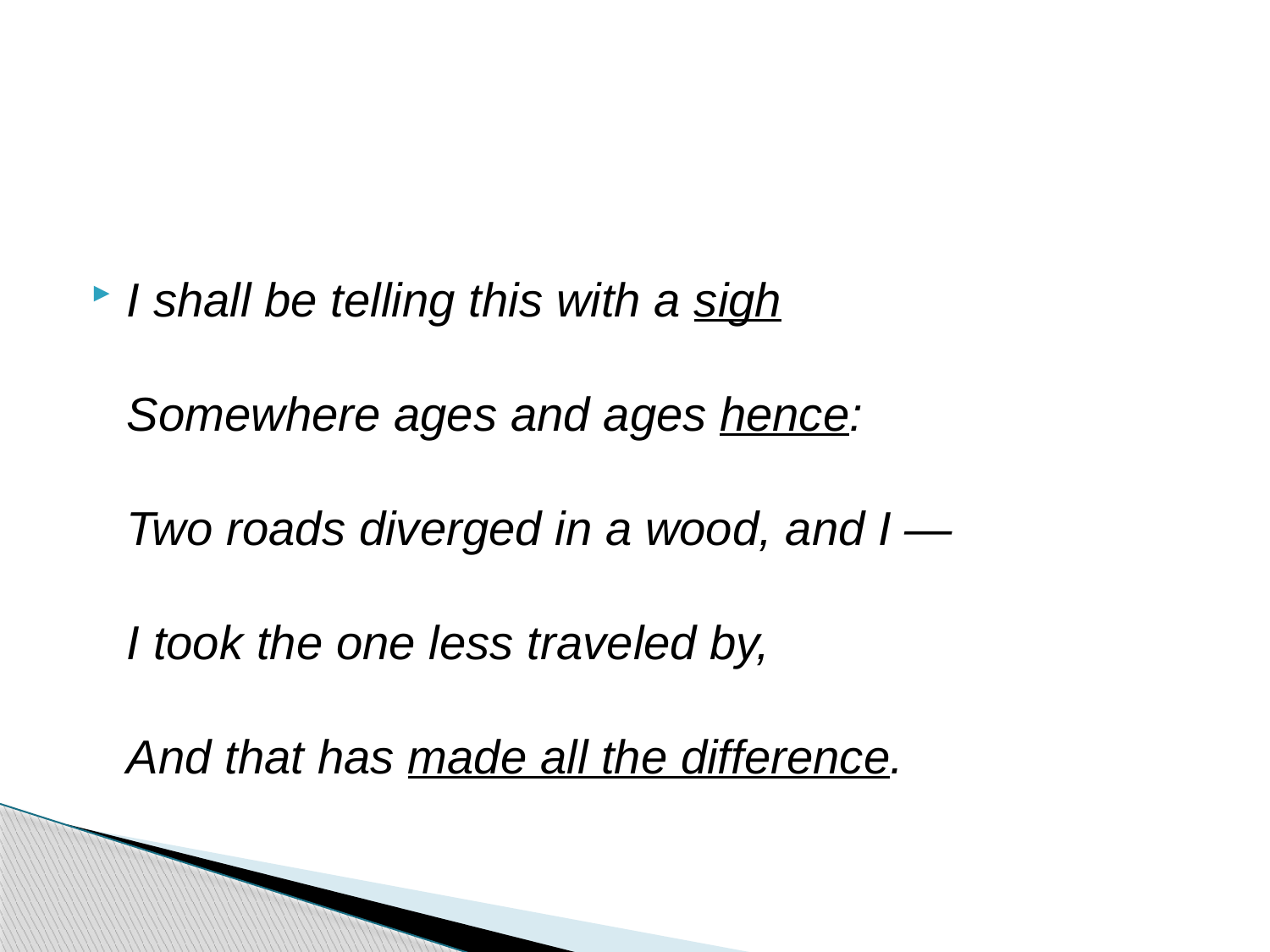

#
I shall be telling this with a sigh
Somewhere ages and ages hence:
Two roads diverged in a wood, and I —
I took the one less traveled by,
And that has made all the difference.